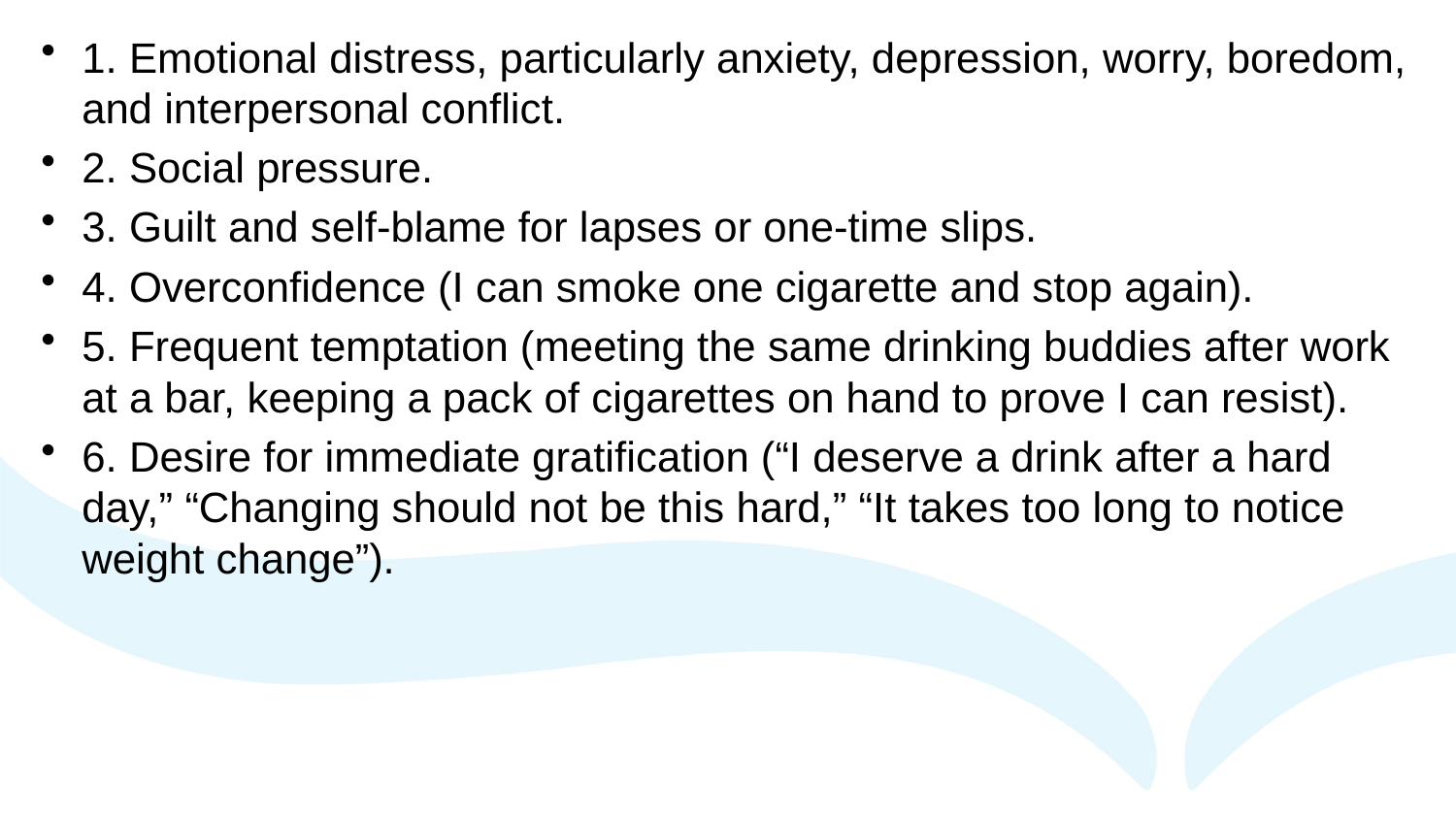

1. Emotional distress, particularly anxiety, depression, worry, boredom, and interpersonal conflict.
2. Social pressure.
3. Guilt and self-blame for lapses or one-time slips.
4. Overconfidence (I can smoke one cigarette and stop again).
5. Frequent temptation (meeting the same drinking buddies after work at a bar, keeping a pack of cigarettes on hand to prove I can resist).
6. Desire for immediate gratification (“I deserve a drink after a hard day,” “Changing should not be this hard,” “It takes too long to notice weight change”).